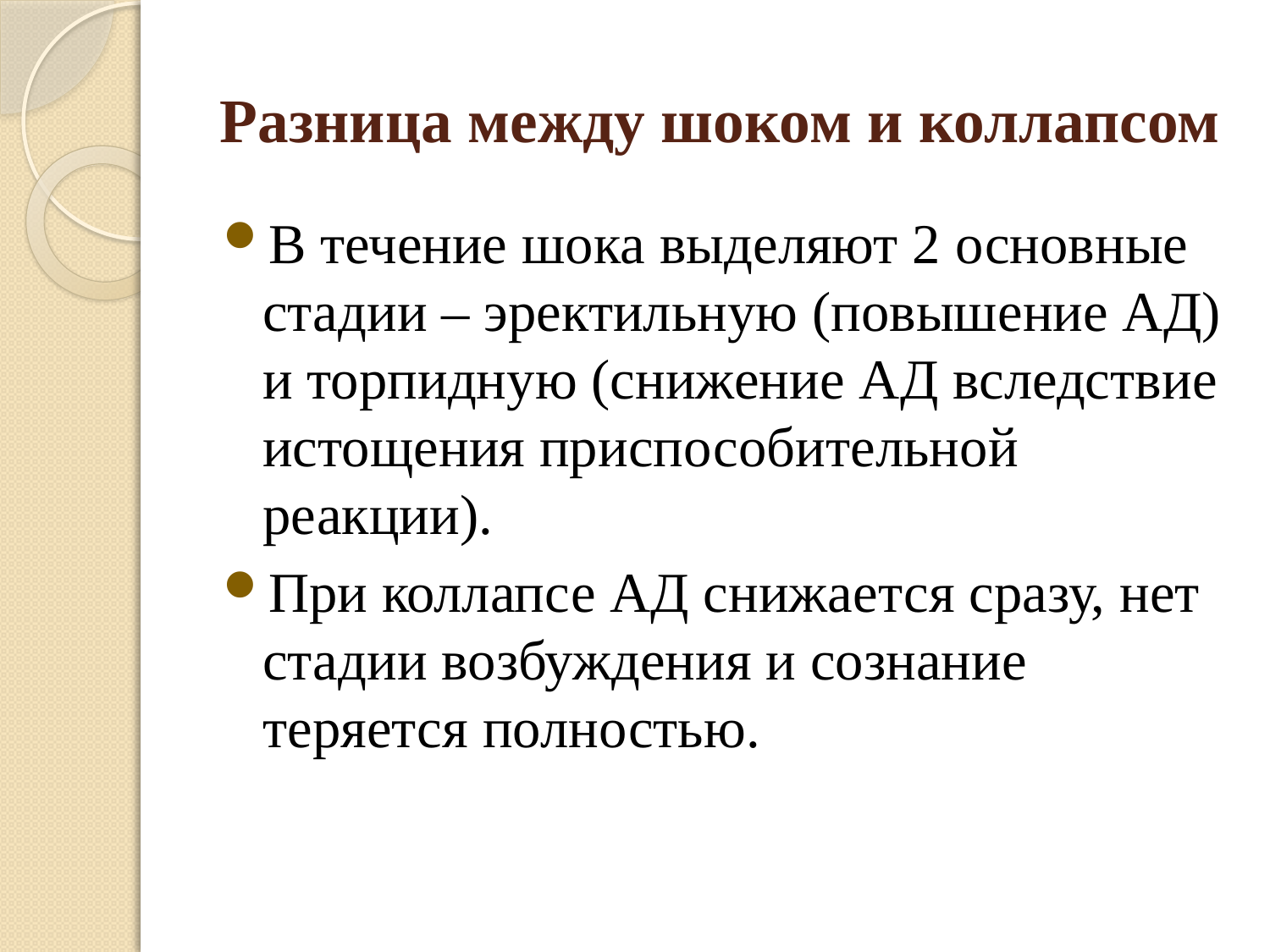

# Разница между шоком и коллапсом
В течение шока выделяют 2 основные стадии – эректильную (повышение АД) и торпидную (снижение АД вследствие истощения приспособительной реакции).
При коллапсе АД снижается сразу, нет стадии возбуждения и сознание теряется полностью.